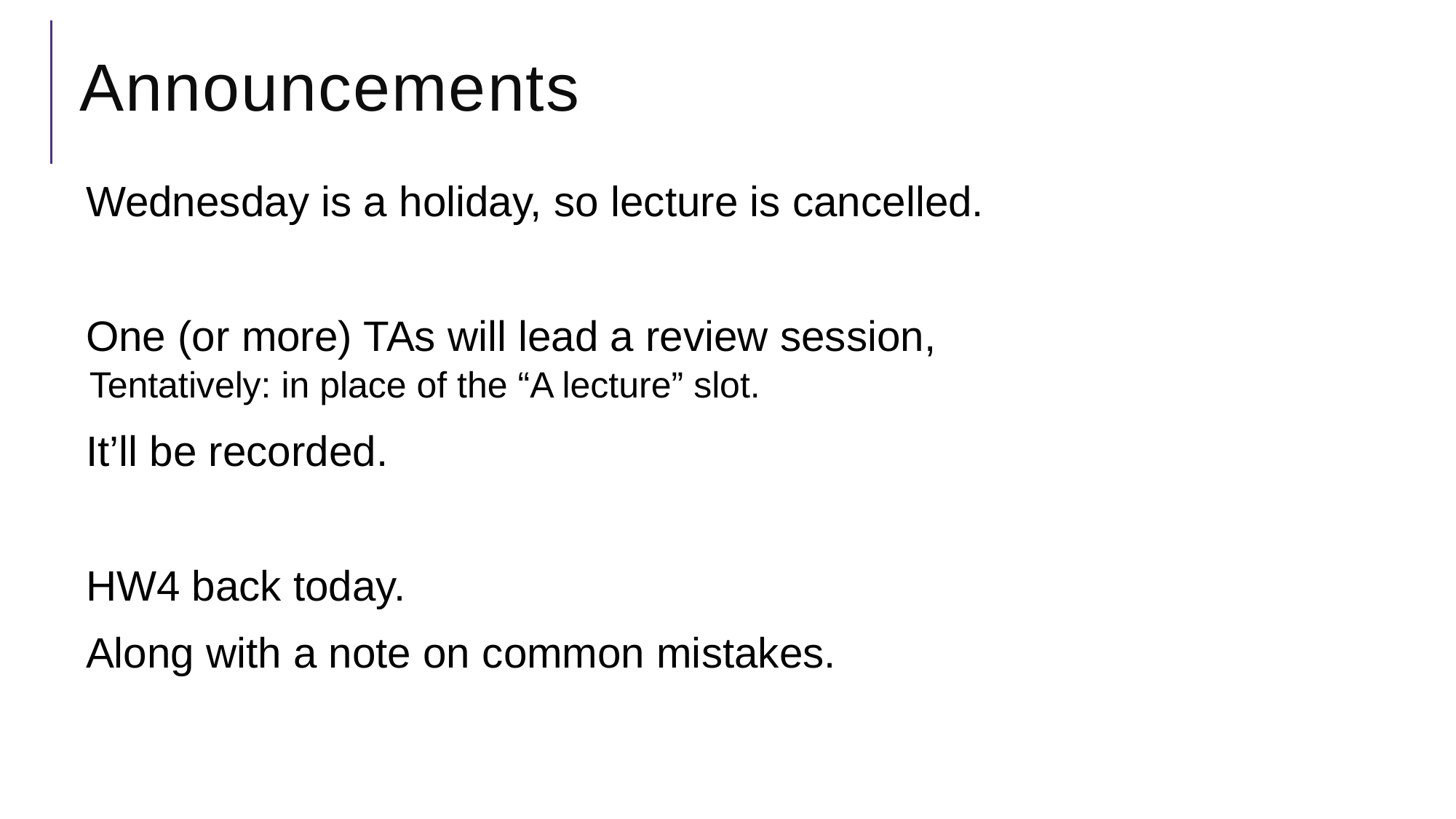

# Announcements
Wednesday is a holiday, so lecture is cancelled.

One (or more) TAs will lead a review session,
Tentatively: in place of the “A lecture” slot.
It’ll be recorded.

HW4 back today.
Along with a note on common mistakes.